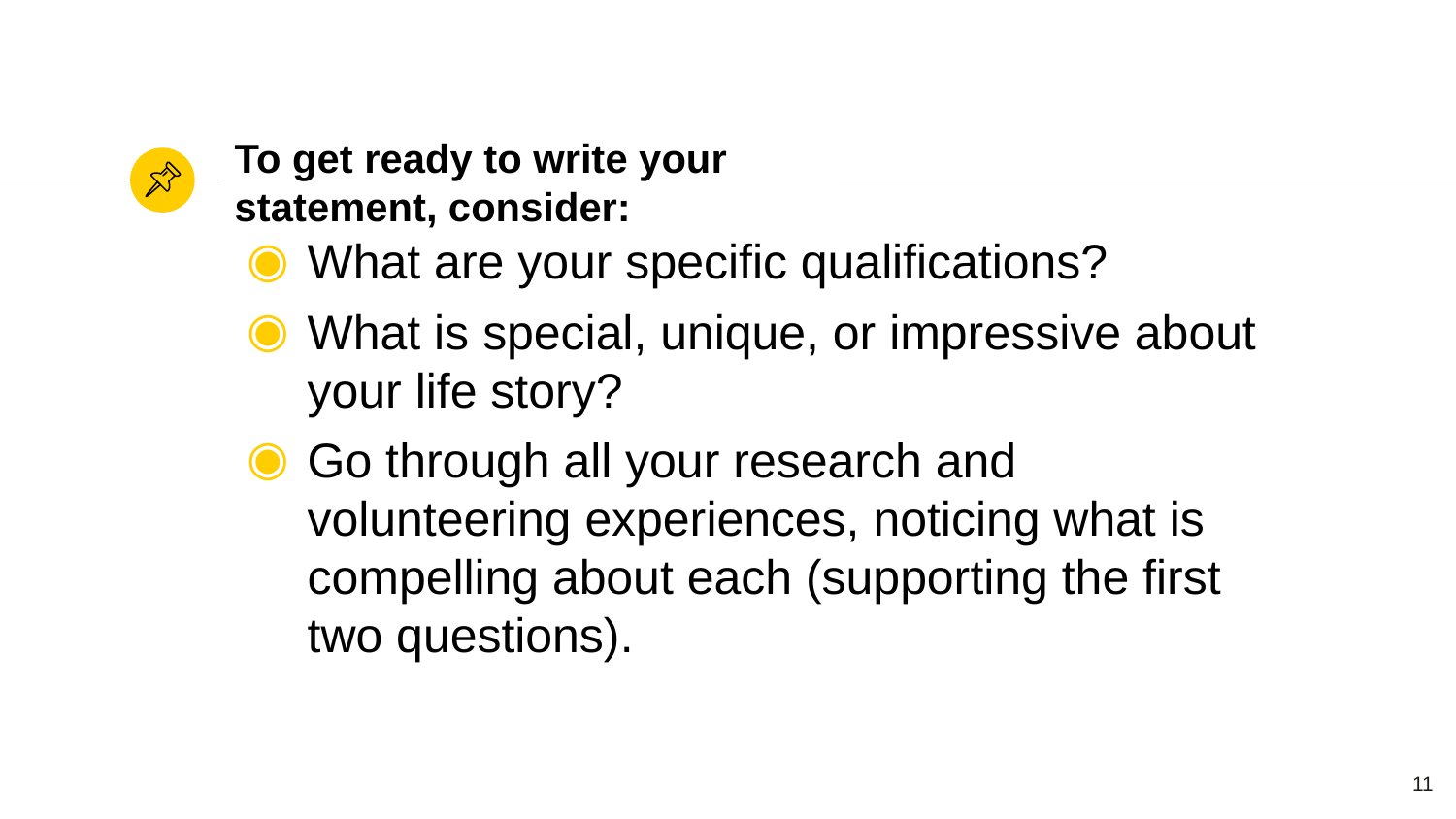

# To get ready to write your statement, consider:

What are your specific qualifications?
What is special, unique, or impressive about your life story?
Go through all your research and volunteering experiences, noticing what is compelling about each (supporting the first two questions).
11